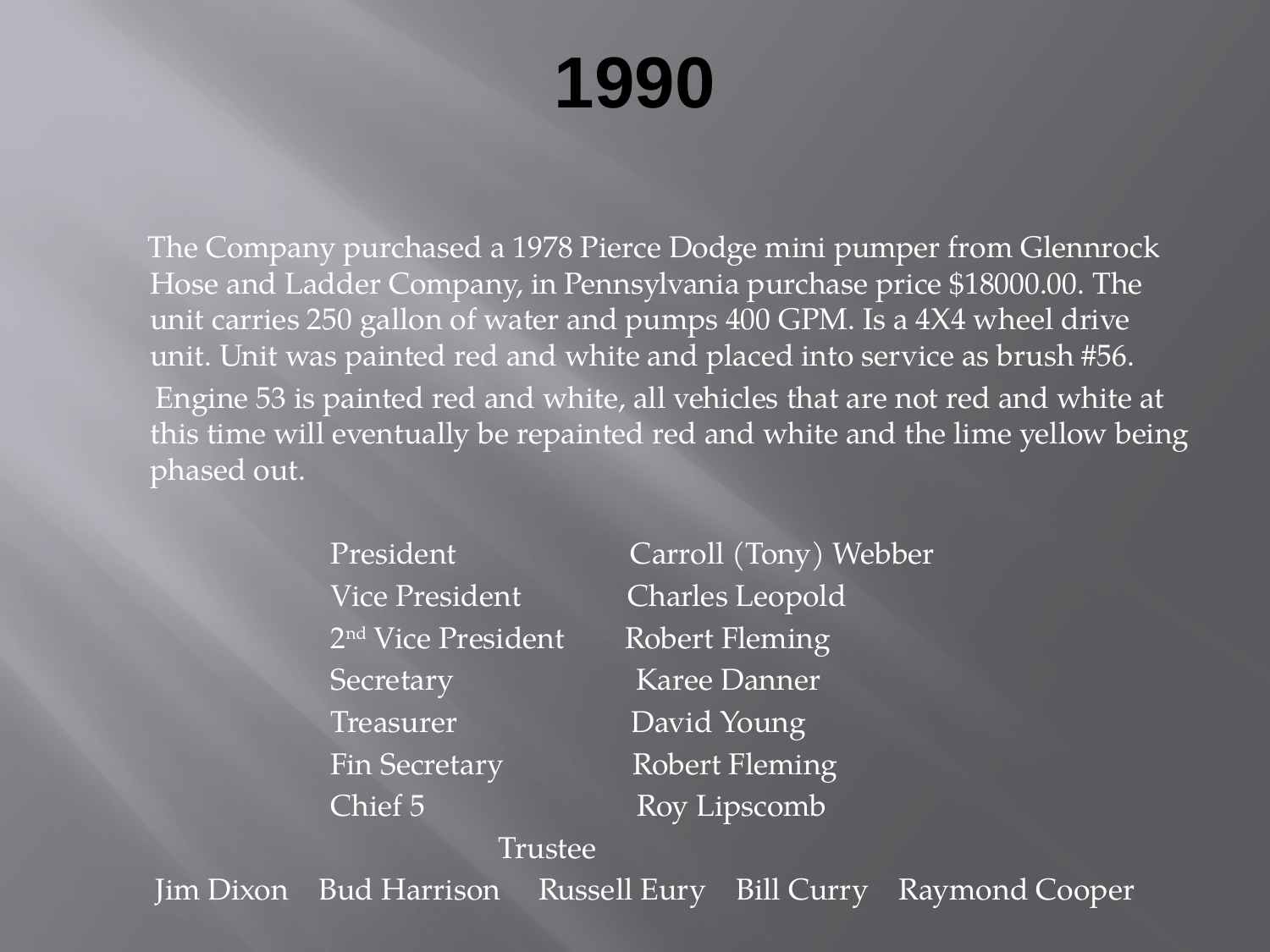

# 1990

       The Company purchased a 1978 Pierce Dodge mini pumper from Glennrock Hose and Ladder Company, in Pennsylvania purchase price $18000.00. The unit carries 250 gallon of water and pumps 400 GPM. Is a 4X4 wheel drive unit. Unit was painted red and white and placed into service as brush #56.
        Engine 53 is painted red and white, all vehicles that are not red and white at this time will eventually be repainted red and white and the lime yellow being phased out.

                               President                       Carroll (Tony) Webber
                               Vice President              Charles Leopold
                               2nd Vice President        Robert Fleming
                               Secretary                        Karee Danner
                               Treasurer                       David Young
                               Fin Secretary                 Robert Fleming
                               Chief 5                            Roy Lipscomb
                                                     Trustee
        Jim Dixon    Bud Harrison     Russell Eury    Bill Curry    Raymond Cooper